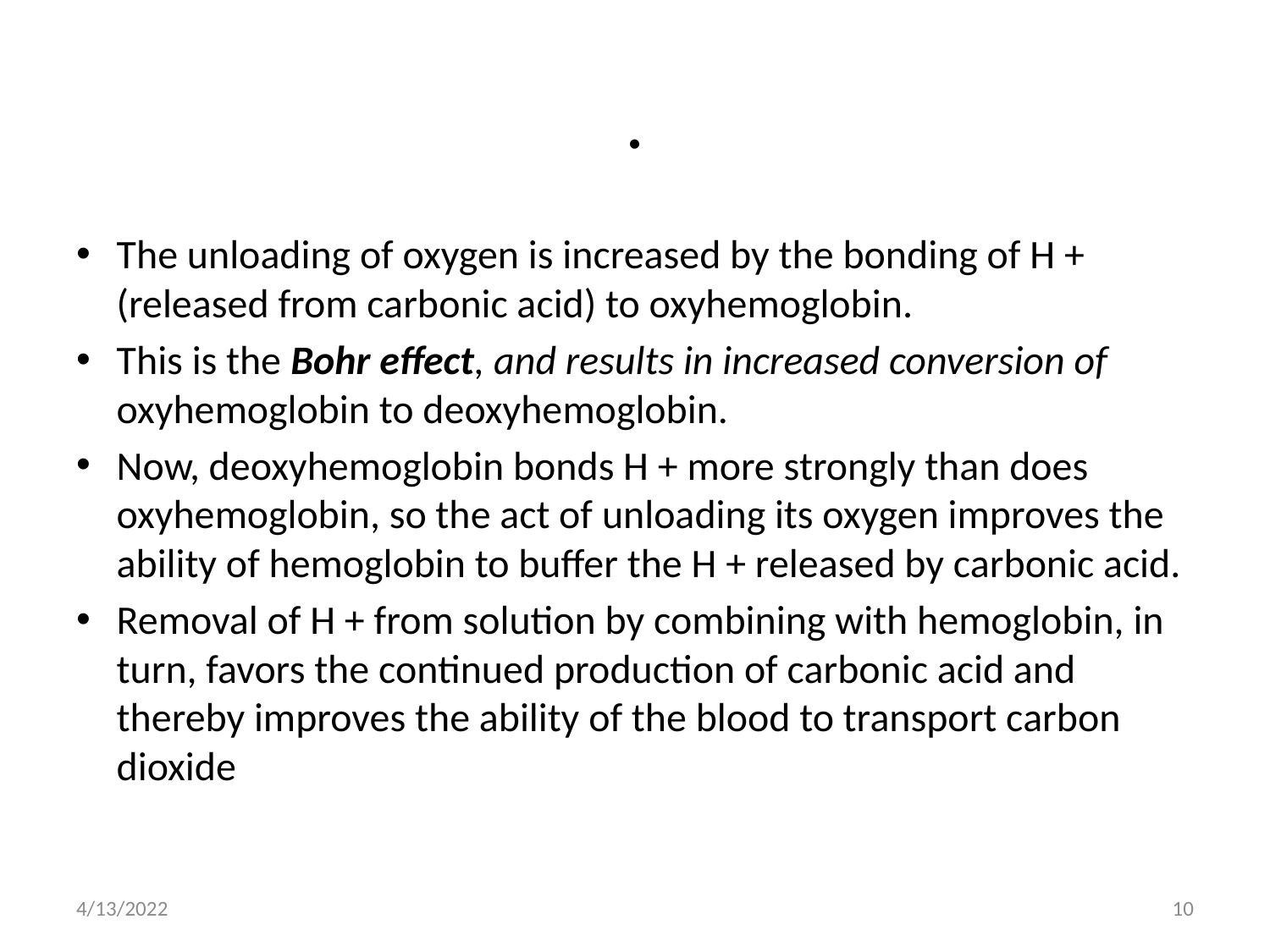

# .
The unloading of oxygen is increased by the bonding of H + (released from carbonic acid) to oxyhemoglobin.
This is the Bohr effect, and results in increased conversion of oxyhemoglobin to deoxyhemoglobin.
Now, deoxyhemoglobin bonds H + more strongly than does oxyhemoglobin, so the act of unloading its oxygen improves the ability of hemoglobin to buffer the H + released by carbonic acid.
Removal of H + from solution by combining with hemoglobin, in turn, favors the continued production of carbonic acid and thereby improves the ability of the blood to transport carbon dioxide
4/13/2022
10